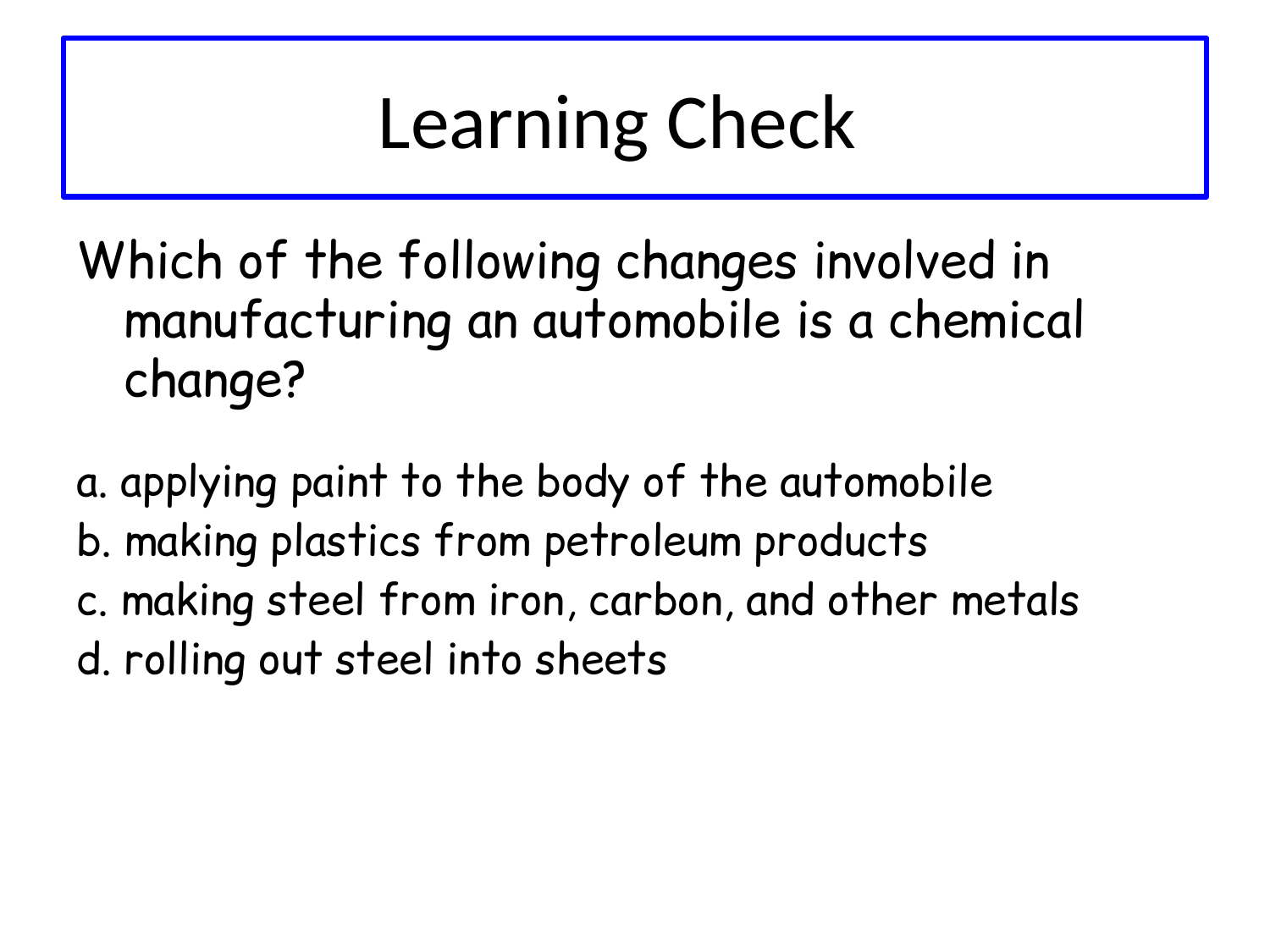

# Learning Check
Which of the following changes involved in manufacturing an automobile is a chemical change?

a. applying paint to the body of the automobile
b. making plastics from petroleum products
c. making steel from iron, carbon, and other metals
d. rolling out steel into sheets